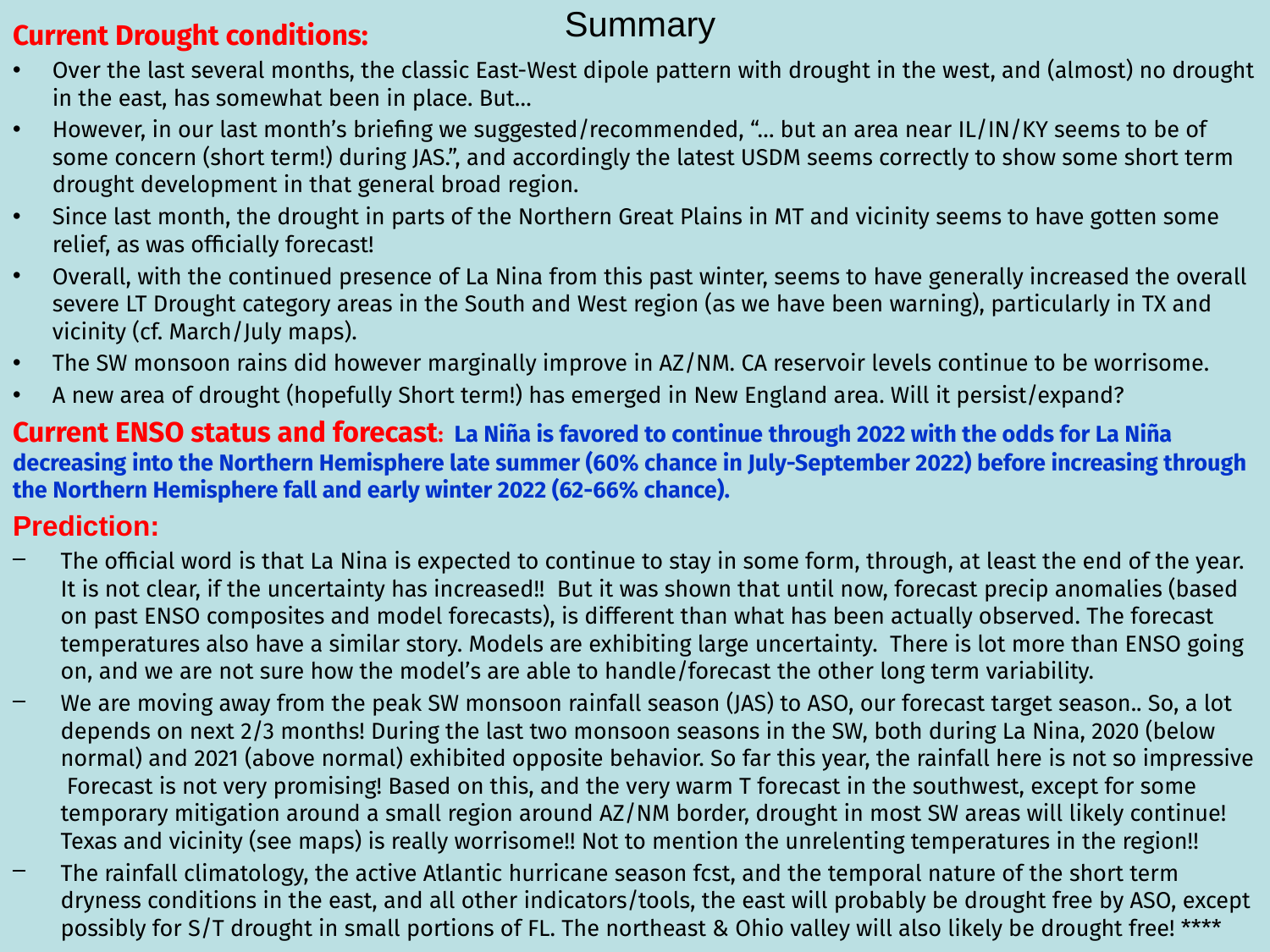

# Summary
Current Drought conditions:
Over the last several months, the classic East-West dipole pattern with drought in the west, and (almost) no drought in the east, has somewhat been in place. But…
However, in our last month’s briefing we suggested/recommended, “… but an area near IL/IN/KY seems to be of some concern (short term!) during JAS.”, and accordingly the latest USDM seems correctly to show some short term drought development in that general broad region.
Since last month, the drought in parts of the Northern Great Plains in MT and vicinity seems to have gotten some relief, as was officially forecast!
Overall, with the continued presence of La Nina from this past winter, seems to have generally increased the overall severe LT Drought category areas in the South and West region (as we have been warning), particularly in TX and vicinity (cf. March/July maps).
The SW monsoon rains did however marginally improve in AZ/NM. CA reservoir levels continue to be worrisome.
A new area of drought (hopefully Short term!) has emerged in New England area. Will it persist/expand?
Current ENSO status and forecast:  La Niña is favored to continue through 2022 with the odds for La Niña decreasing into the Northern Hemisphere late summer (60% chance in July-September 2022) before increasing through the Northern Hemisphere fall and early winter 2022 (62-66% chance).
Prediction:
The official word is that La Nina is expected to continue to stay in some form, through, at least the end of the year. It is not clear, if the uncertainty has increased!!  But it was shown that until now, forecast precip anomalies (based on past ENSO composites and model forecasts), is different than what has been actually observed. The forecast temperatures also have a similar story. Models are exhibiting large uncertainty.  There is lot more than ENSO going on, and we are not sure how the model’s are able to handle/forecast the other long term variability.
We are moving away from the peak SW monsoon rainfall season (JAS) to ASO, our forecast target season.. So, a lot depends on next 2/3 months! During the last two monsoon seasons in the SW, both during La Nina, 2020 (below normal) and 2021 (above normal) exhibited opposite behavior. So far this year, the rainfall here is not so impressive  Forecast is not very promising! Based on this, and the very warm T forecast in the southwest, except for some temporary mitigation around a small region around AZ/NM border, drought in most SW areas will likely continue! Texas and vicinity (see maps) is really worrisome!! Not to mention the unrelenting temperatures in the region!!
The rainfall climatology, the active Atlantic hurricane season fcst, and the temporal nature of the short term dryness conditions in the east, and all other indicators/tools, the east will probably be drought free by ASO, except possibly for S/T drought in small portions of FL. The northeast & Ohio valley will also likely be drought free! ****